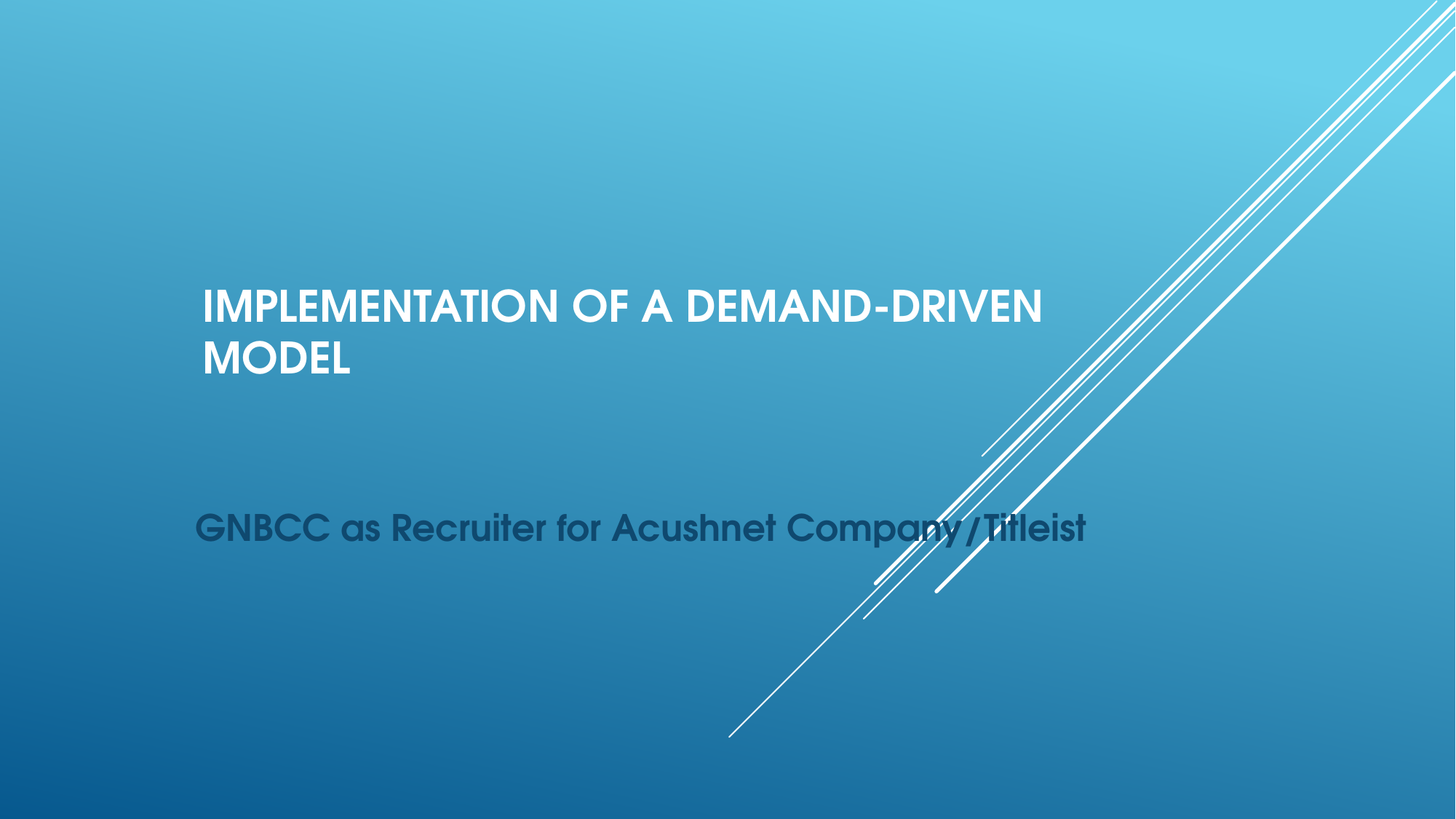

# Implementation of a Demand-Driven Model
GNBCC as Recruiter for Acushnet Company/Titleist